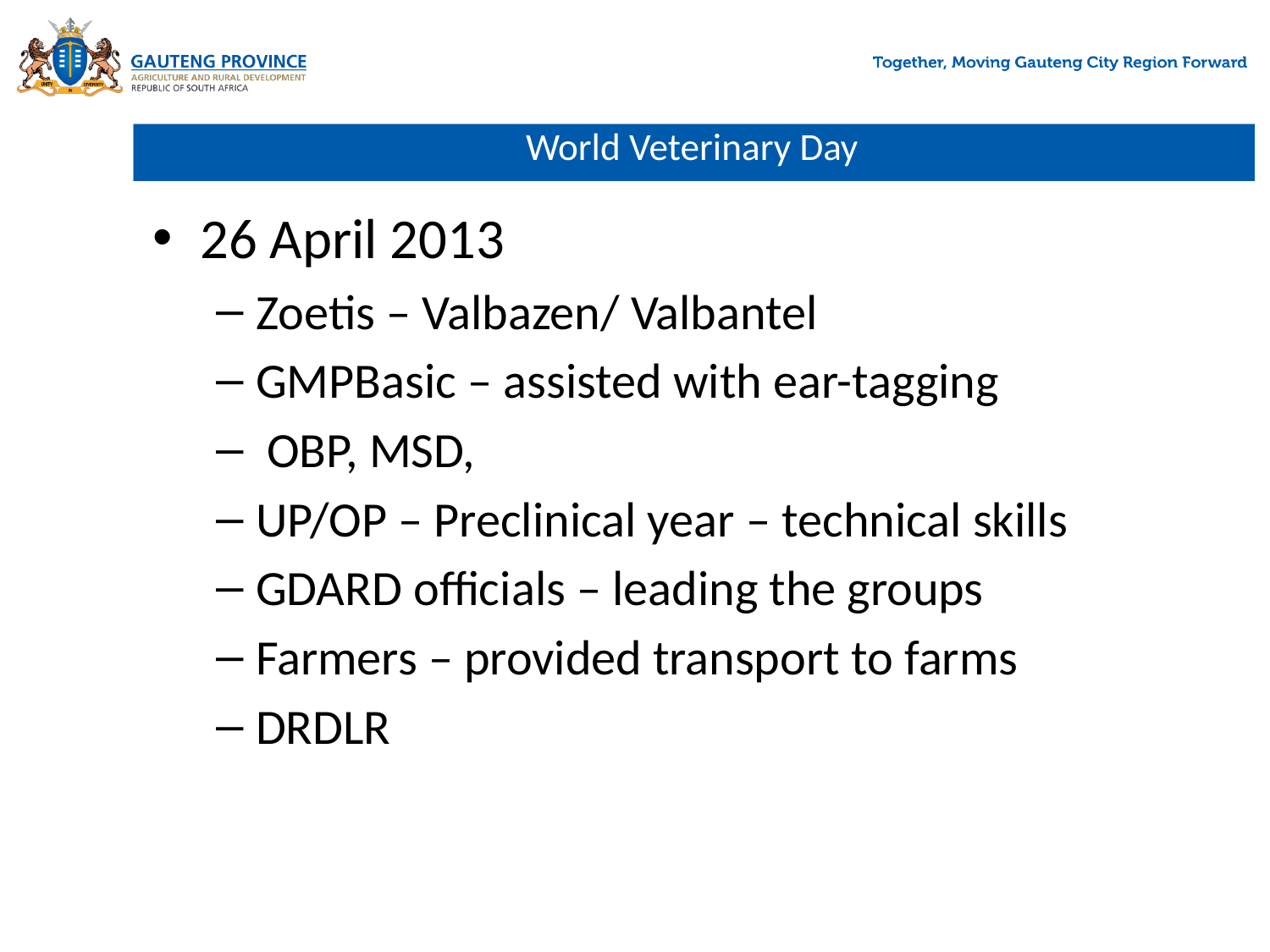

# World Veterinary Day
26 April 2013
Zoetis – Valbazen/ Valbantel
GMPBasic – assisted with ear-tagging
 OBP, MSD,
UP/OP – Preclinical year – technical skills
GDARD officials – leading the groups
Farmers – provided transport to farms
DRDLR